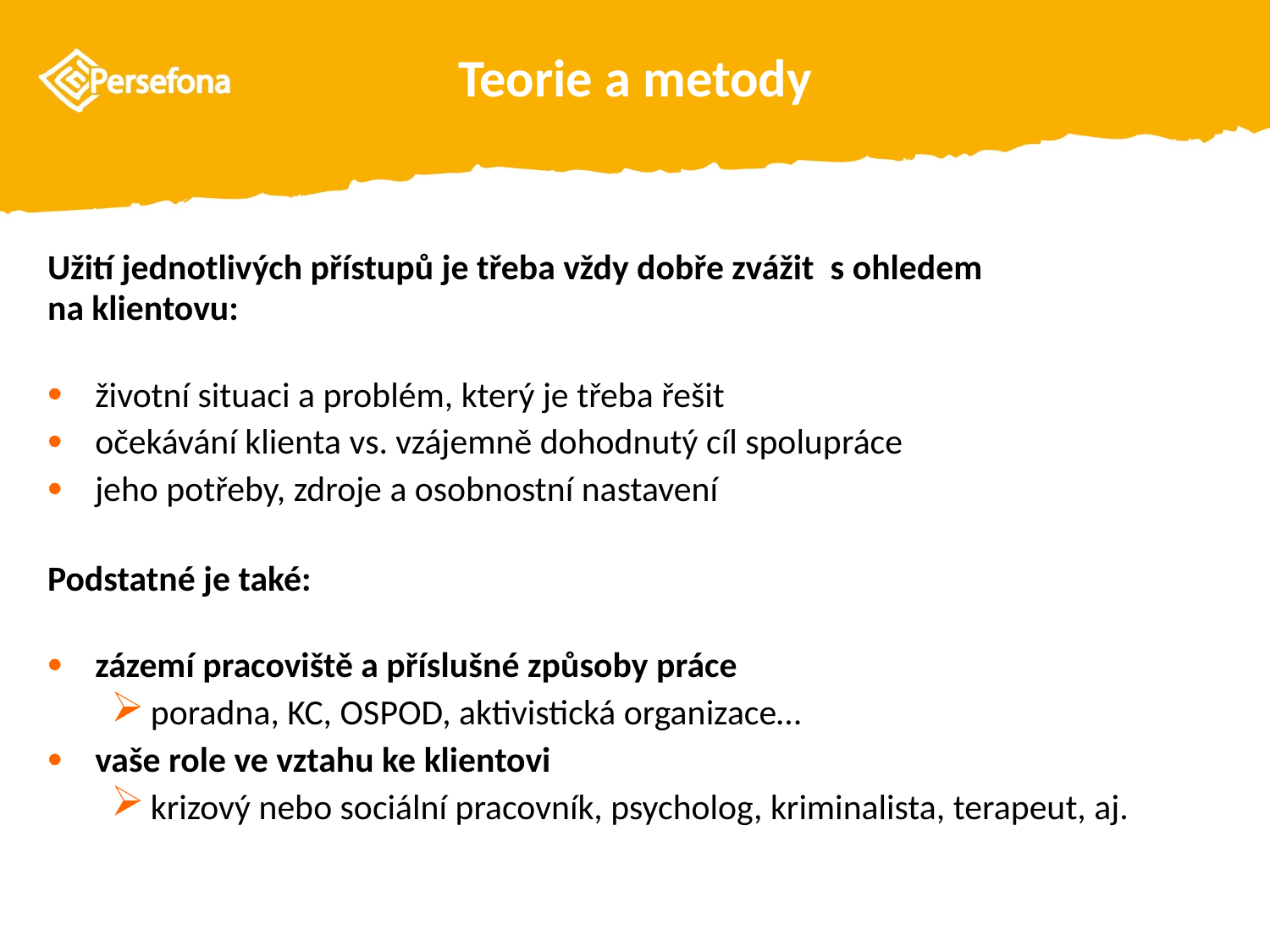

# Teorie a metody
Užití jednotlivých přístupů je třeba vždy dobře zvážit  s ohledem
na klientovu:

životní situaci a problém, který je třeba řešit
očekávání klienta vs. vzájemně dohodnutý cíl spolupráce
jeho potřeby, zdroje a osobnostní nastavení

Podstatné je také:

zázemí pracoviště a příslušné způsoby práce
poradna, KC, OSPOD, aktivistická organizace…
vaše role ve vztahu ke klientovi
krizový nebo sociální pracovník, psycholog, kriminalista, terapeut, aj.